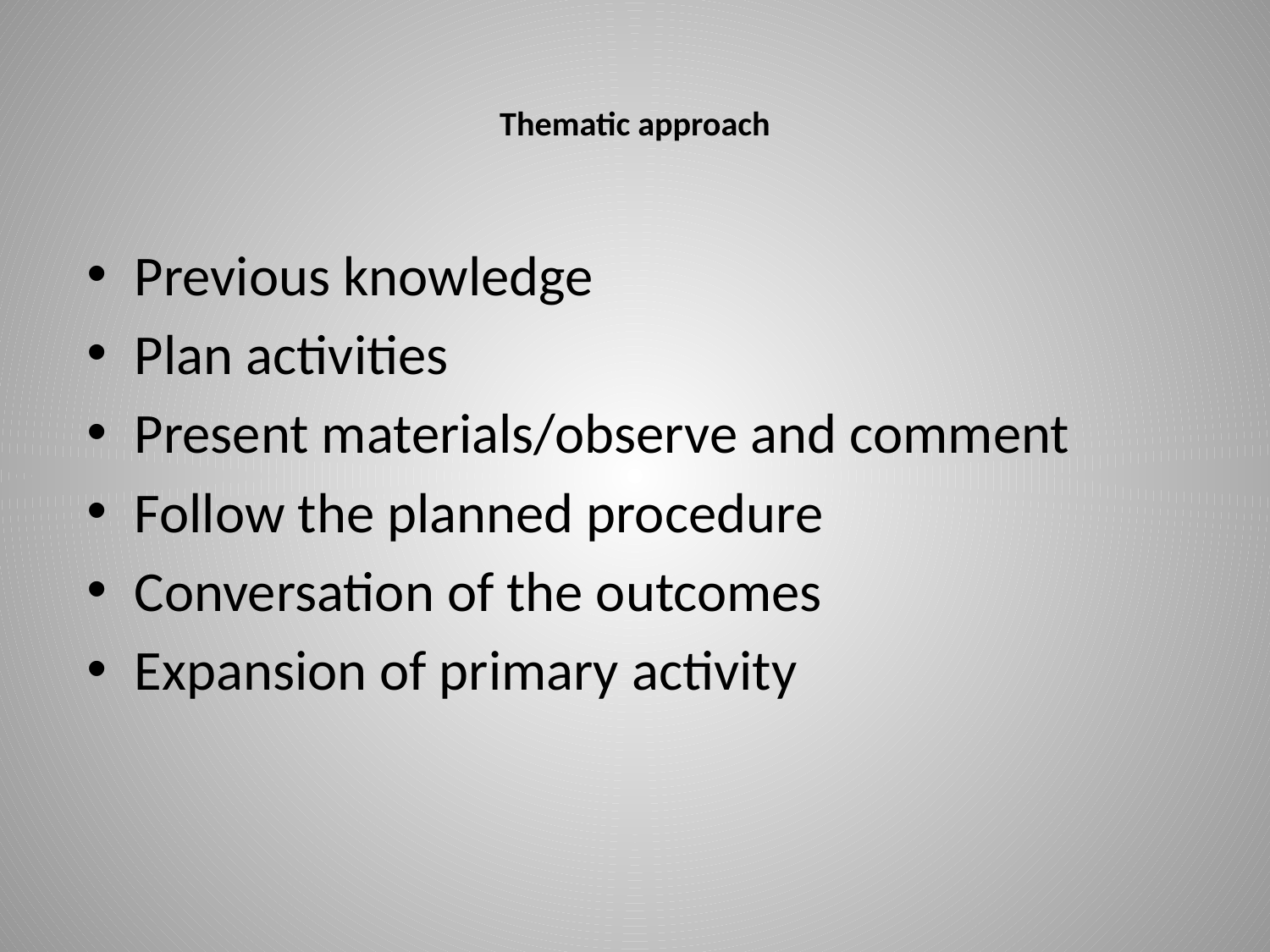

# Thematic approach
Previous knowledge
Plan activities
Present materials/observe and comment
Follow the planned procedure
Conversation of the outcomes
Expansion of primary activity